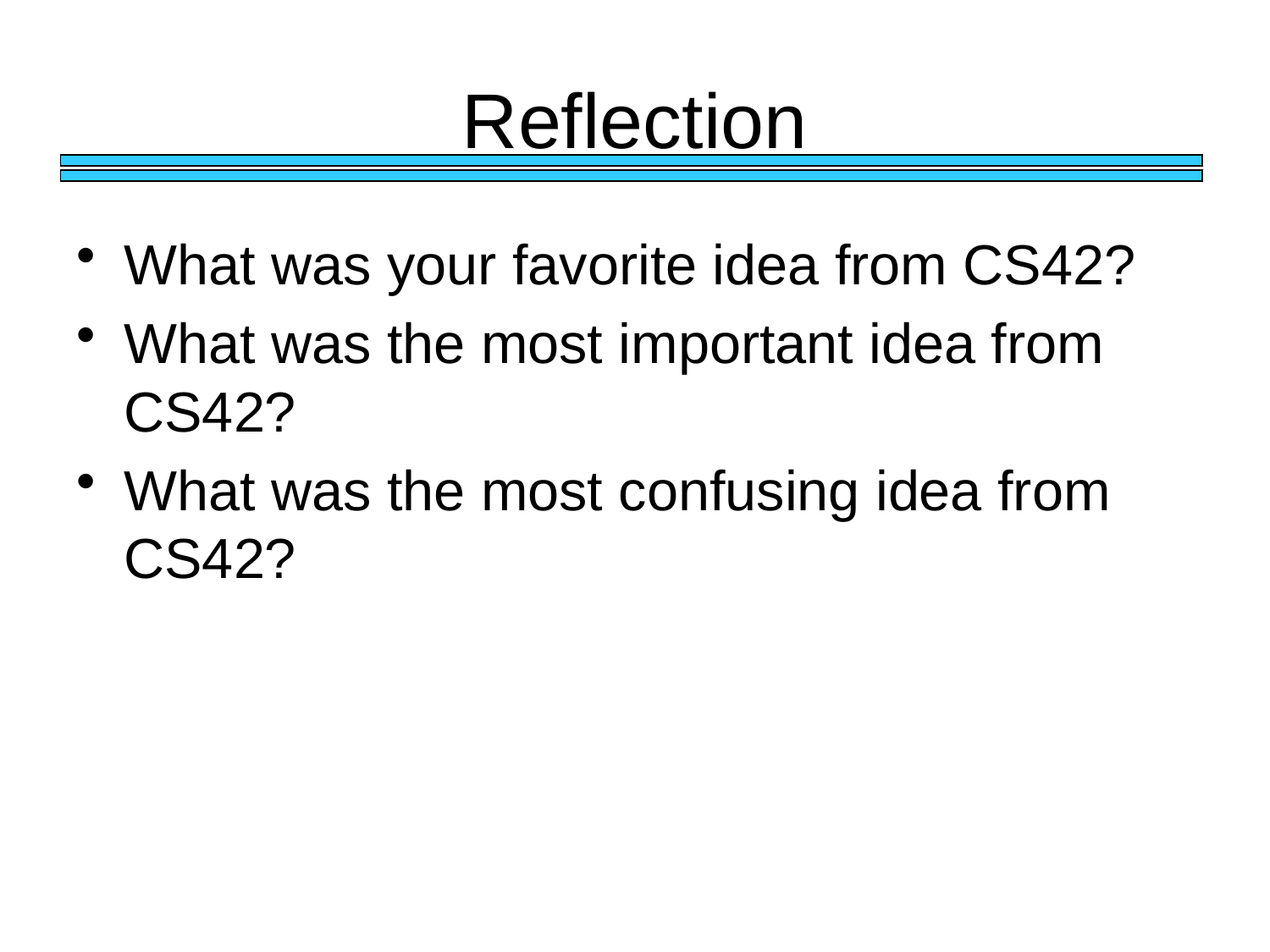

# Reflection

What was your favorite idea from CS42?
What was the most important idea from CS42?
What was the most confusing idea from CS42?